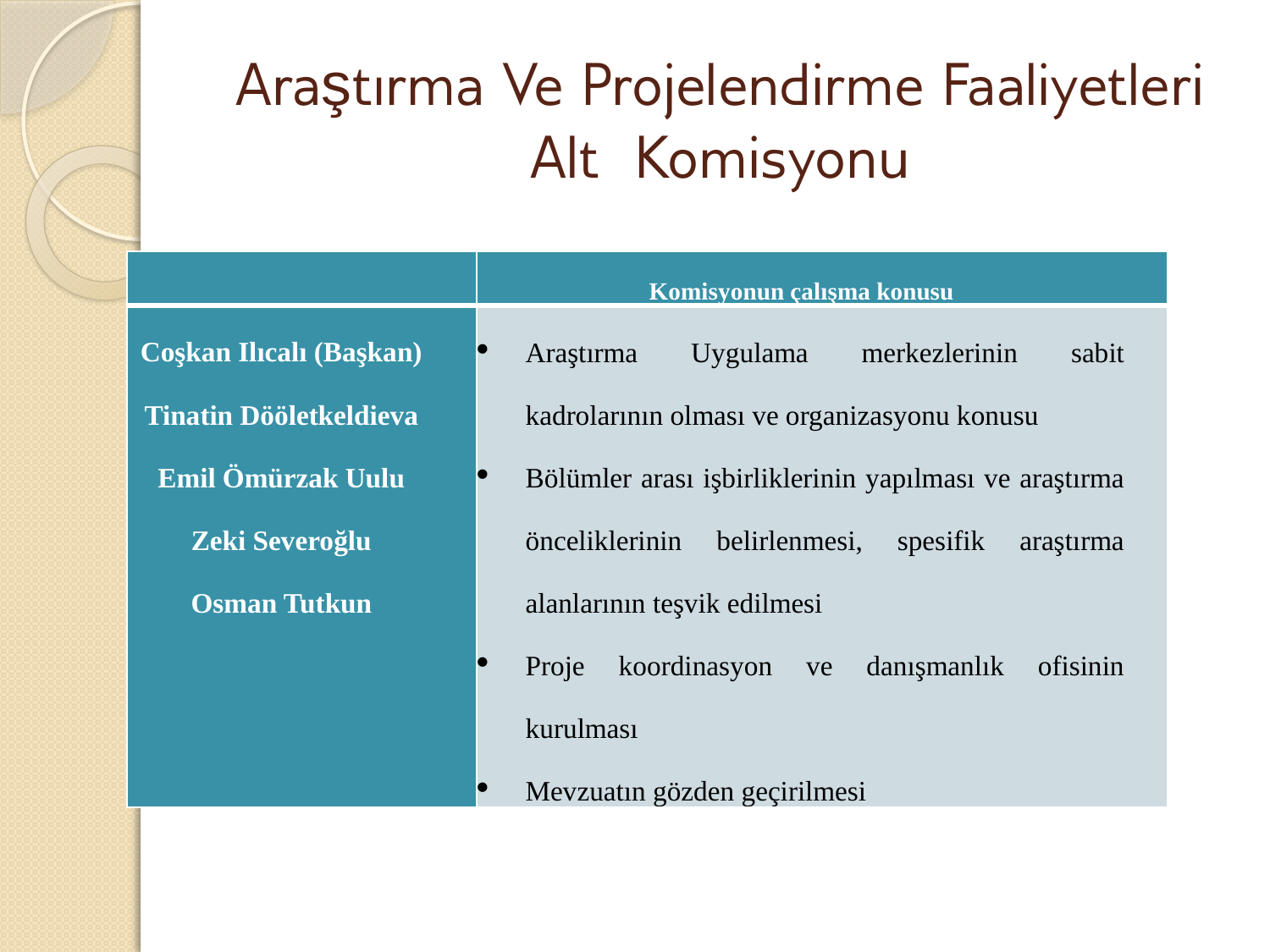

# Araştırma Ve Projelendirme Faaliyetleri Alt  Komisyonu
|  | Komisyonun çalışma konusu |
| --- | --- |
| Coşkan Ilıcalı (Başkan) Tinatin Dööletkeldieva Emil Ömürzak Uulu Zeki Severoğlu Osman Tutkun | Araştırma Uygulama merkezlerinin sabit kadrolarının olması ve organizasyonu konusu Bölümler arası işbirliklerinin yapılması ve araştırma önceliklerinin belirlenmesi, spesifik araştırma alanlarının teşvik edilmesi Proje koordinasyon ve danışmanlık ofisinin kurulması Mevzuatın gözden geçirilmesi |